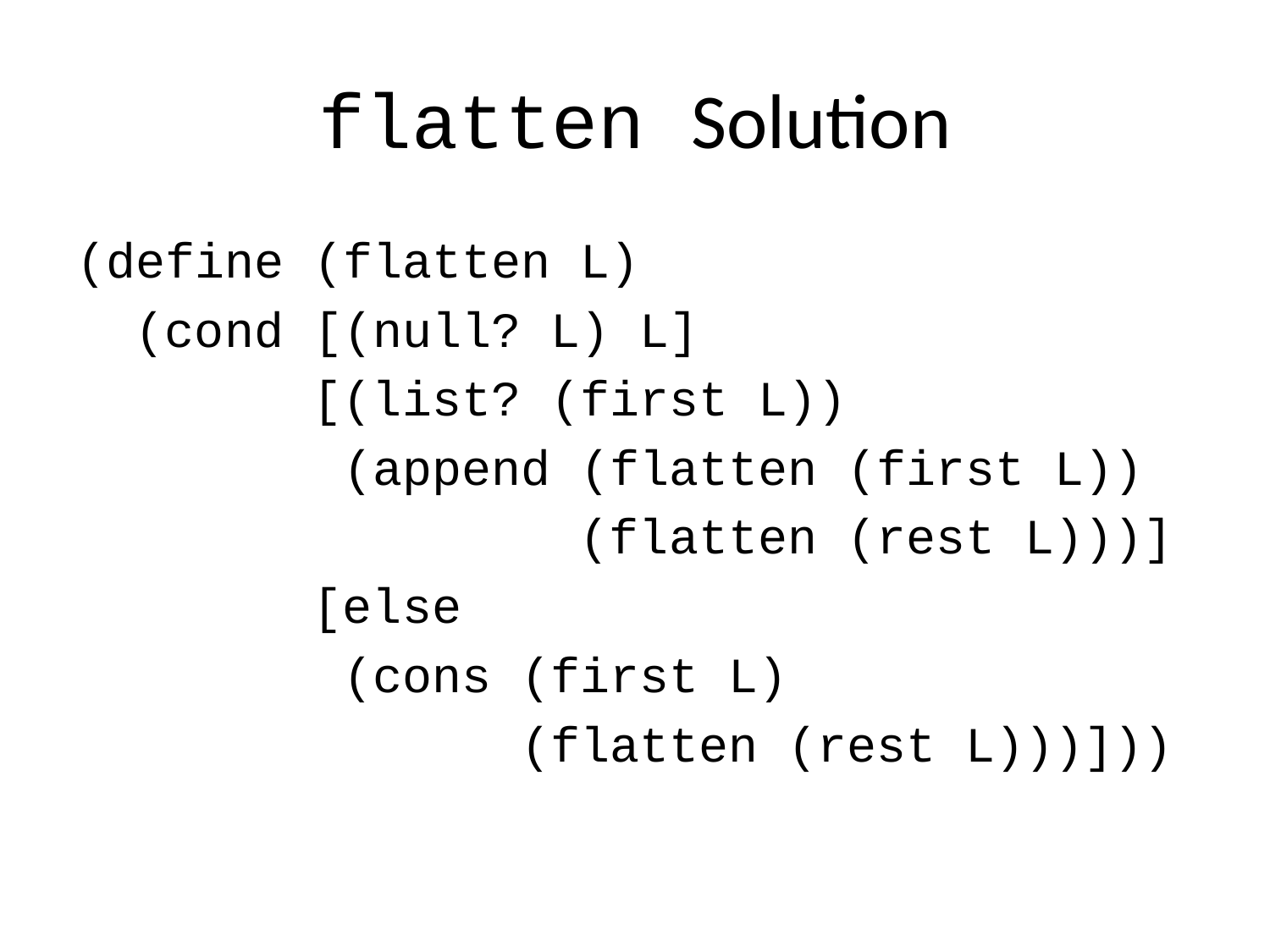

# flatten Solution
(define (flatten L)
  (cond [(null? L) L]
        [(list? (first L))
         (append (flatten (first L))
                 (flatten (rest L)))]
        [else
         (cons (first L)
               (flatten (rest L)))]))